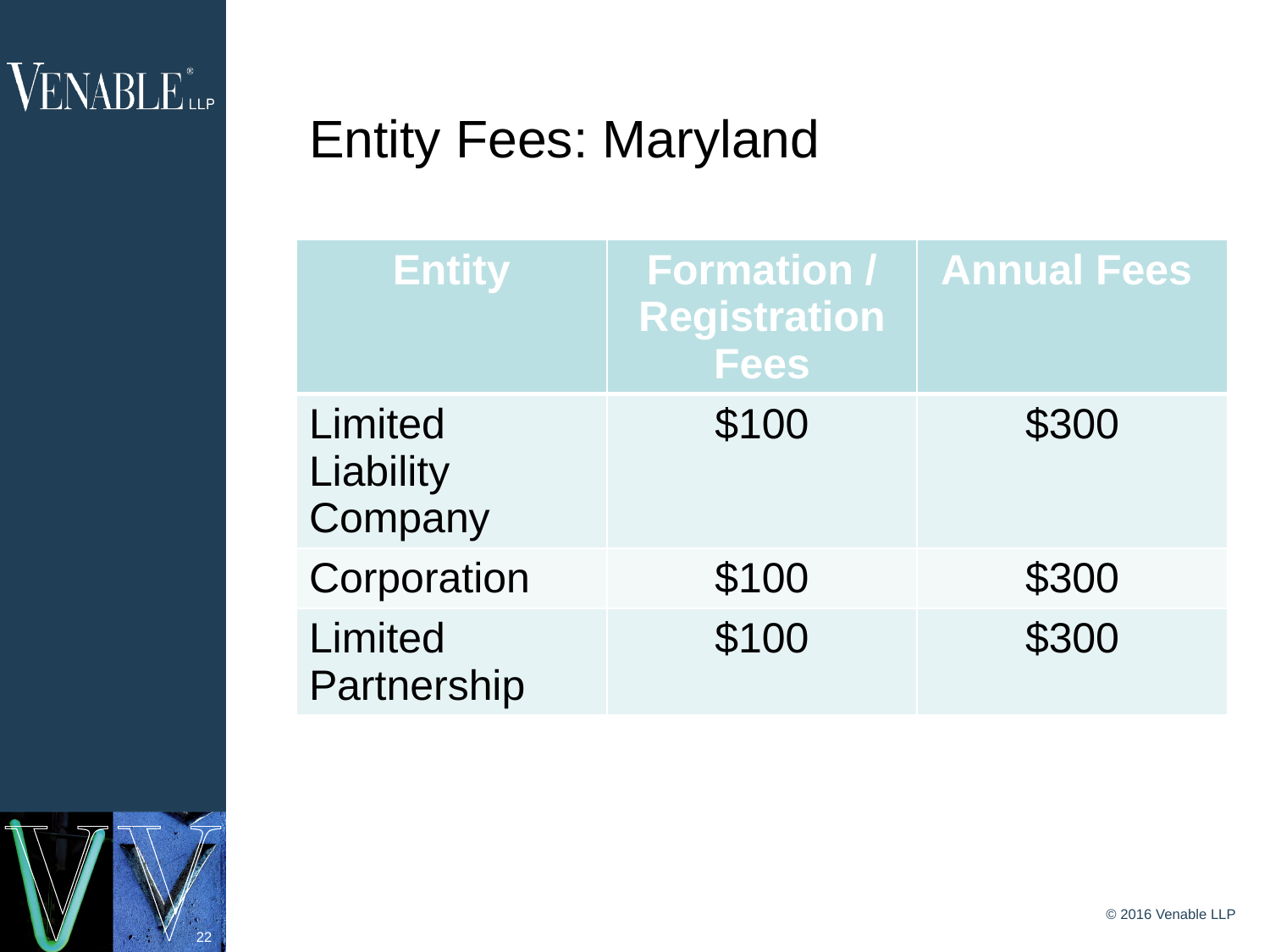

# Entity Fees: Maryland
| Entity | Formation / Registration Fees | Annual Fees |
| --- | --- | --- |
| Limited Liability Company | $100 | $300 |
| Corporation | $100 | $300 |
| Limited Partnership | $100 | $300 |
© 2016 Venable LLP